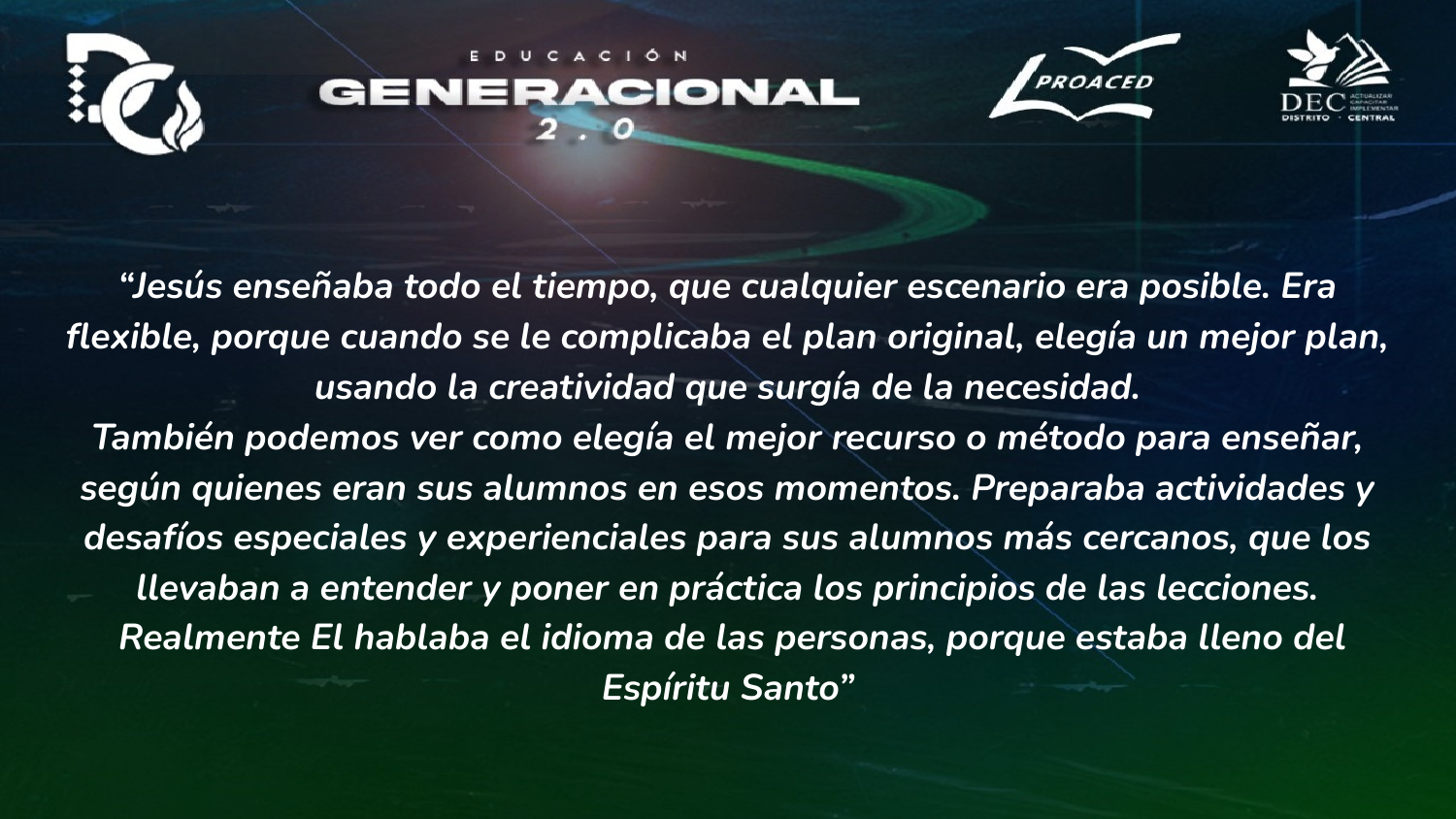

# “Jesús enseñaba todo el tiempo, que cualquier escenario era posible. Era flexible, porque cuando se le complicaba el plan original, elegía un mejor plan, usando la creatividad que surgía de la necesidad.
También podemos ver como elegía el mejor recurso o método para enseñar, según quienes eran sus alumnos en esos momentos. Preparaba actividades y desafíos especiales y experienciales para sus alumnos más cercanos, que los llevaban a entender y poner en práctica los principios de las lecciones.
 Realmente El hablaba el idioma de las personas, porque estaba lleno del Espíritu Santo”